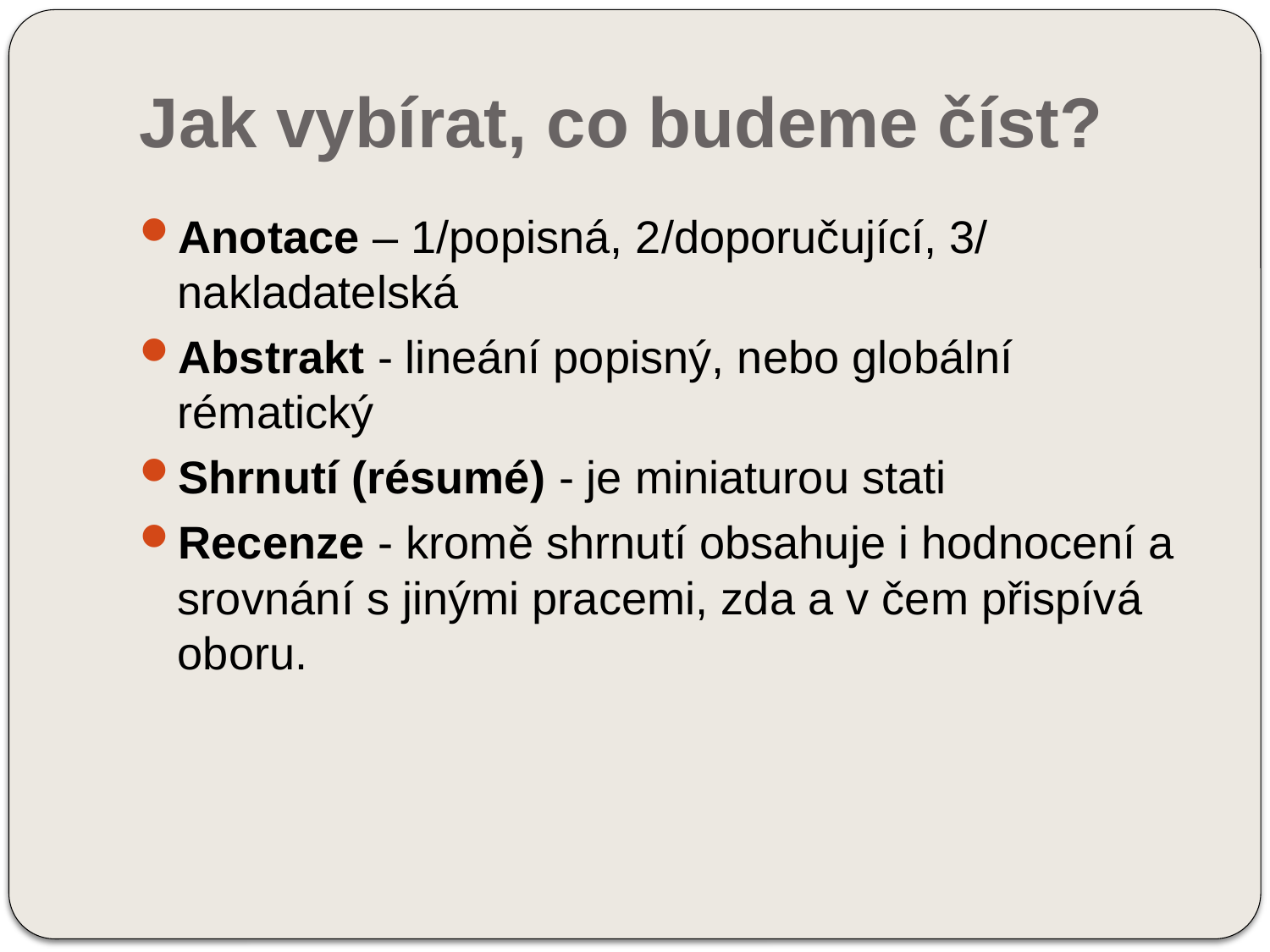

# Jak vybírat, co budeme číst?
Anotace – 1/popisná, 2/doporučující, 3/ nakladatelská
Abstrakt - lineání popisný, nebo globální rématický
Shrnutí (résumé) - je miniaturou stati
Recenze - kromě shrnutí obsahuje i hodnocení a srovnání s jinými pracemi, zda a v čem přispívá oboru.